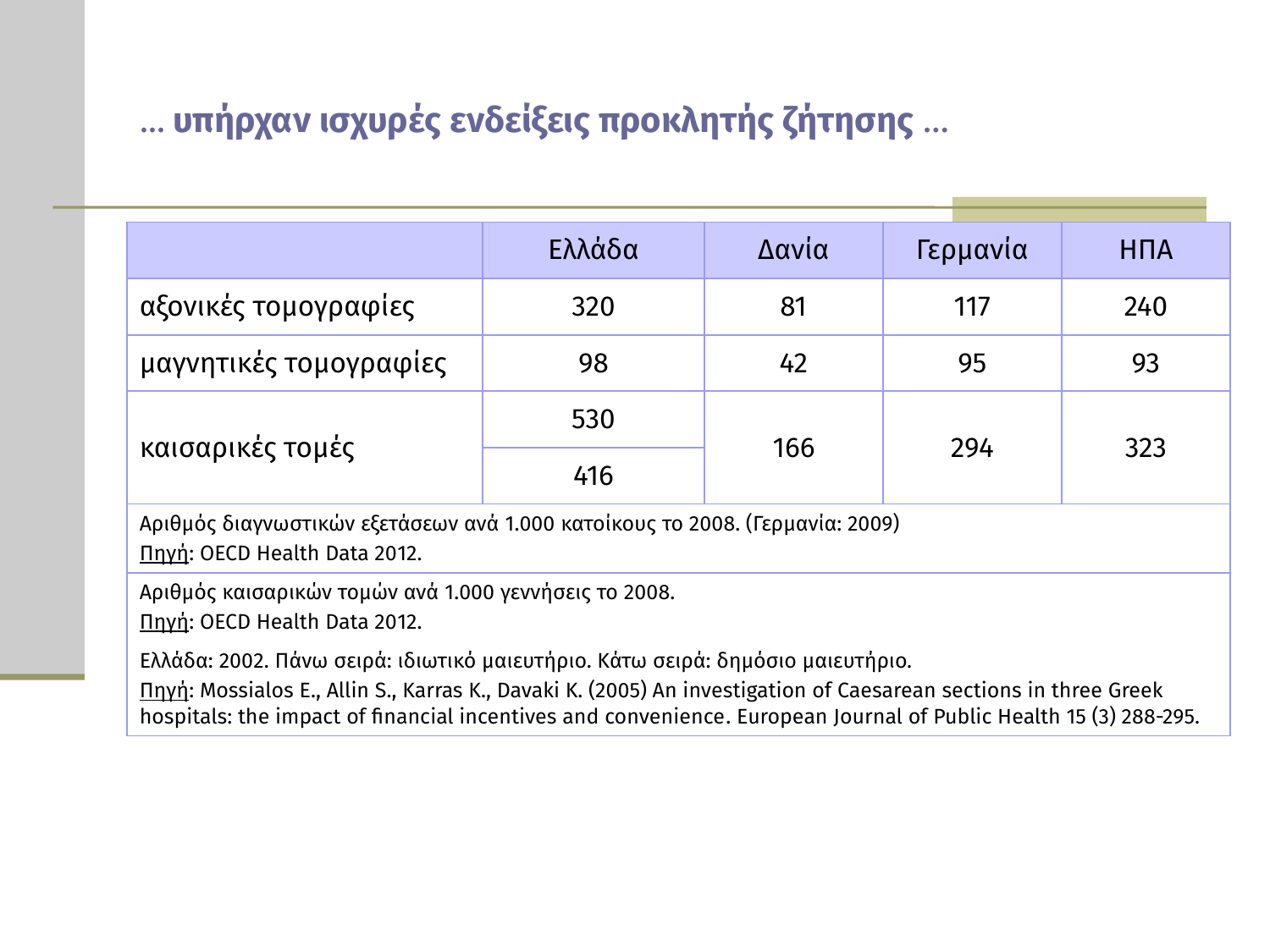

# ... υπήρχαν ισχυρές ενδείξεις προκλητής ζήτησης …
|  | Ελλάδα | Δανία | Γερμανία | ΗΠΑ |
| --- | --- | --- | --- | --- |
| αξονικές τομογραφίες | 320 | 81 | 117 | 240 |
| μαγνητικές τομογραφίες | 98 | 42 | 95 | 93 |
| καισαρικές τομές | 530 | 166 | 294 | 323 |
|  | 416 |  |  |  |
| Αριθμός διαγνωστικών εξετάσεων ανά 1.000 κατοίκους το 2008. (Γερμανία: 2009) Πηγή: OECD Health Data 2012. |  |  |  |  |
| Αριθμός καισαρικών τομών ανά 1.000 γεννήσεις το 2008. Πηγή: OECD Health Data 2012. |  |  |  |  |
| Ελλάδα: 2002. Πάνω σειρά: ιδιωτικό μαιευτήριο. Κάτω σειρά: δημόσιο μαιευτήριο. Πηγή: Mossialos E., Allin S., Karras K., Davaki K. (2005) An investigation of Caesarean sections in three Greek hospitals: the impact of financial incentives and convenience. European Journal of Public Health 15 (3) 288-295. |  |  |  |  |